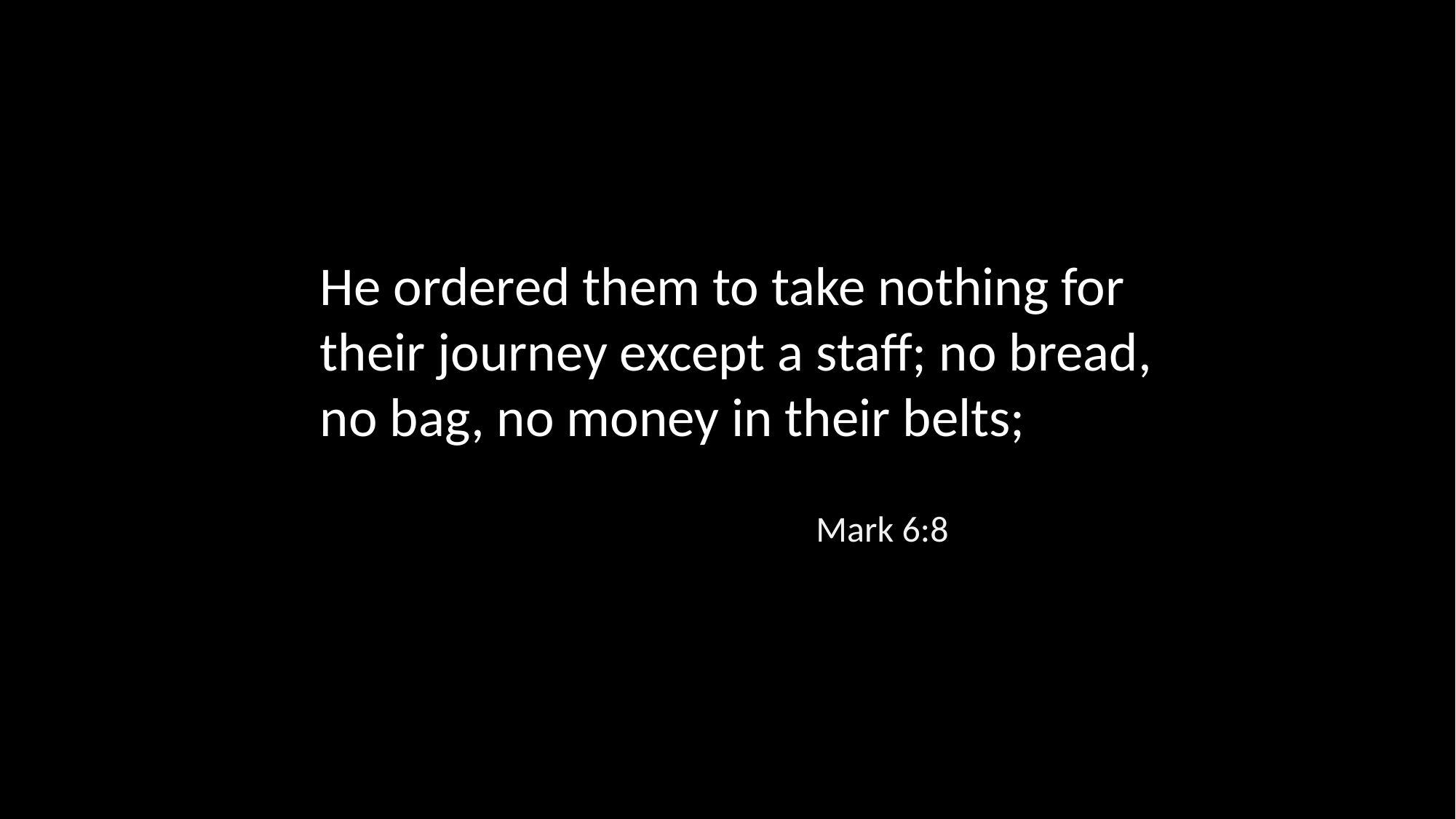

He ordered them to take nothing for their journey except a staff; no bread, no bag, no money in their belts;
Mark 6:8